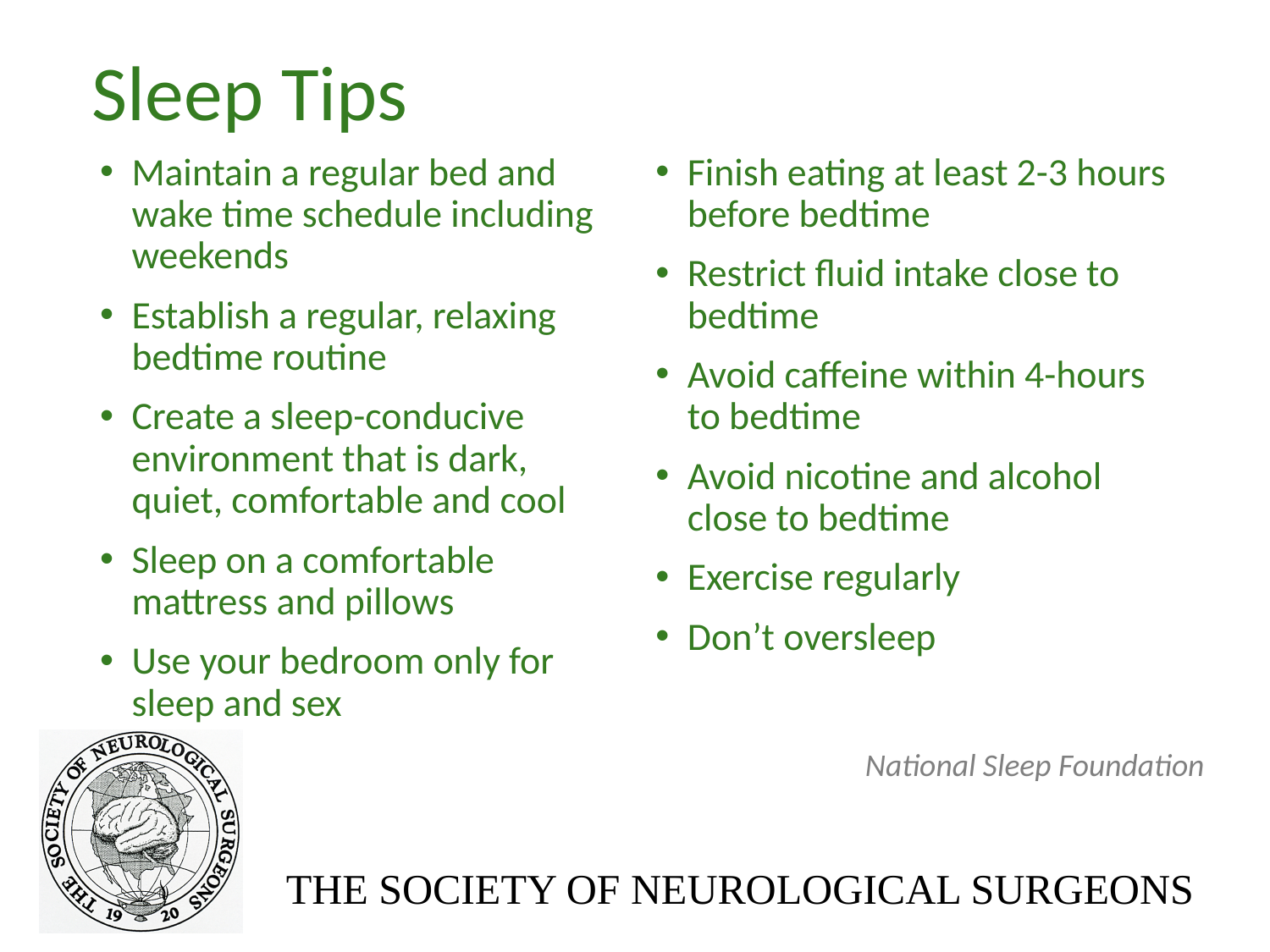

# Sleep Tips
Maintain a regular bed and wake time schedule including weekends
Establish a regular, relaxing bedtime routine
Create a sleep-conducive environment that is dark, quiet, comfortable and cool
Sleep on a comfortable mattress and pillows
Use your bedroom only for sleep and sex
Finish eating at least 2-3 hours before bedtime
Restrict fluid intake close to bedtime
Avoid caffeine within 4-hours to bedtime
Avoid nicotine and alcohol close to bedtime
Exercise regularly
Don’t oversleep

National Sleep Foundation